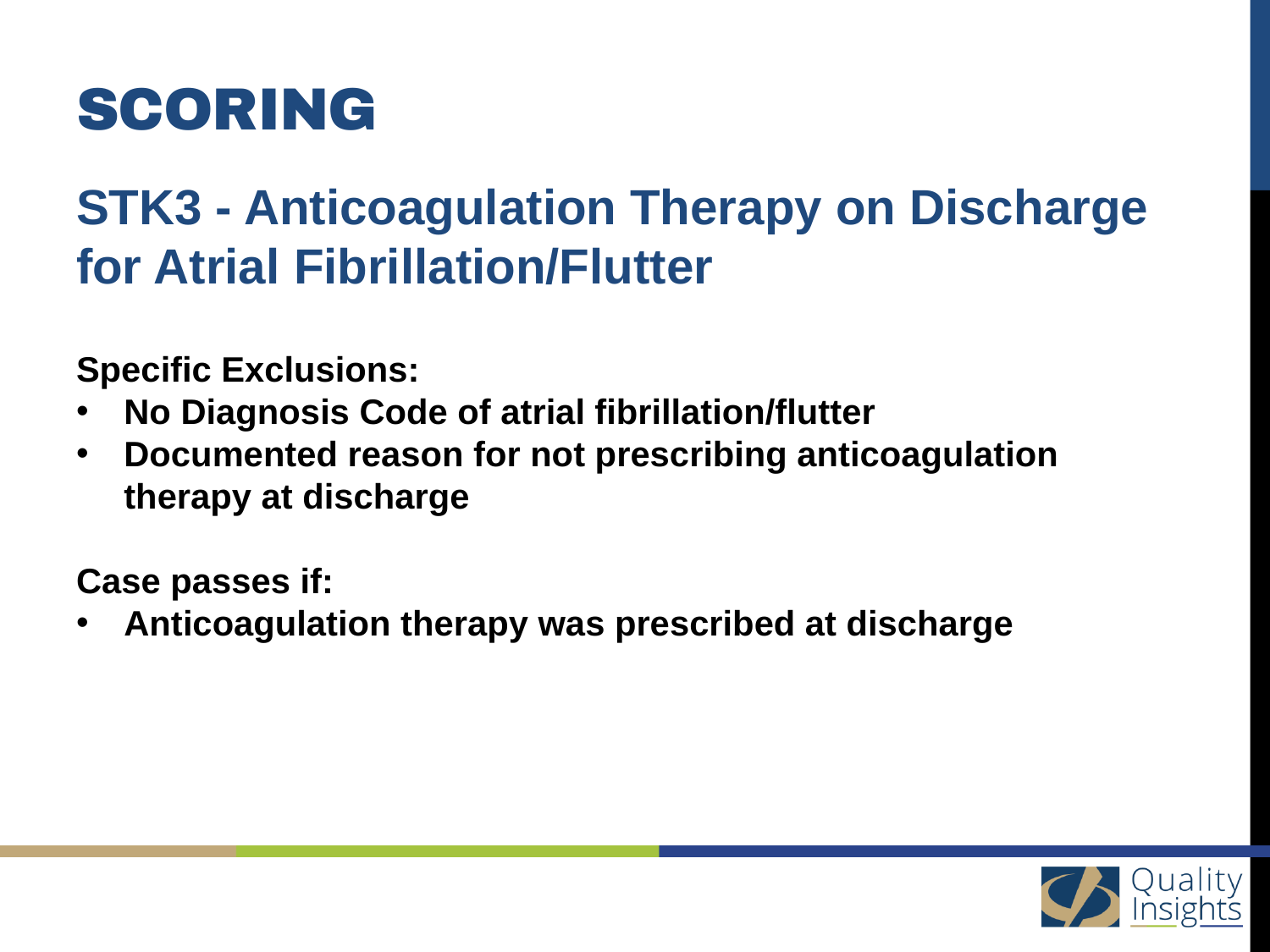

# scoring
STK3 - Anticoagulation Therapy on Discharge for Atrial Fibrillation/Flutter

Specific Exclusions:
No Diagnosis Code of atrial fibrillation/flutter
Documented reason for not prescribing anticoagulation therapy at discharge

Case passes if:
Anticoagulation therapy was prescribed at discharge